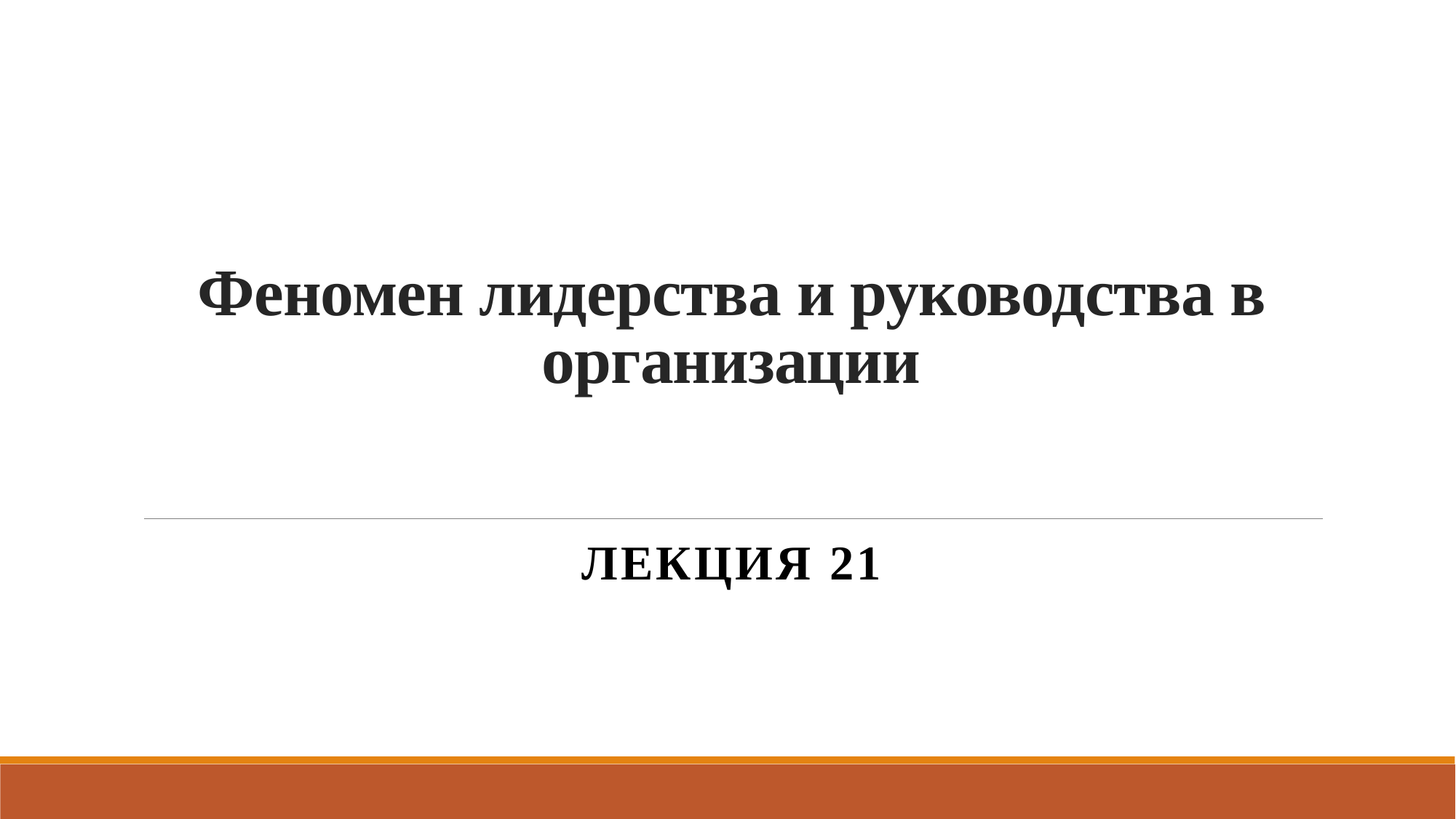

# Феномен лидерства и руководства в организации
Лекция 21